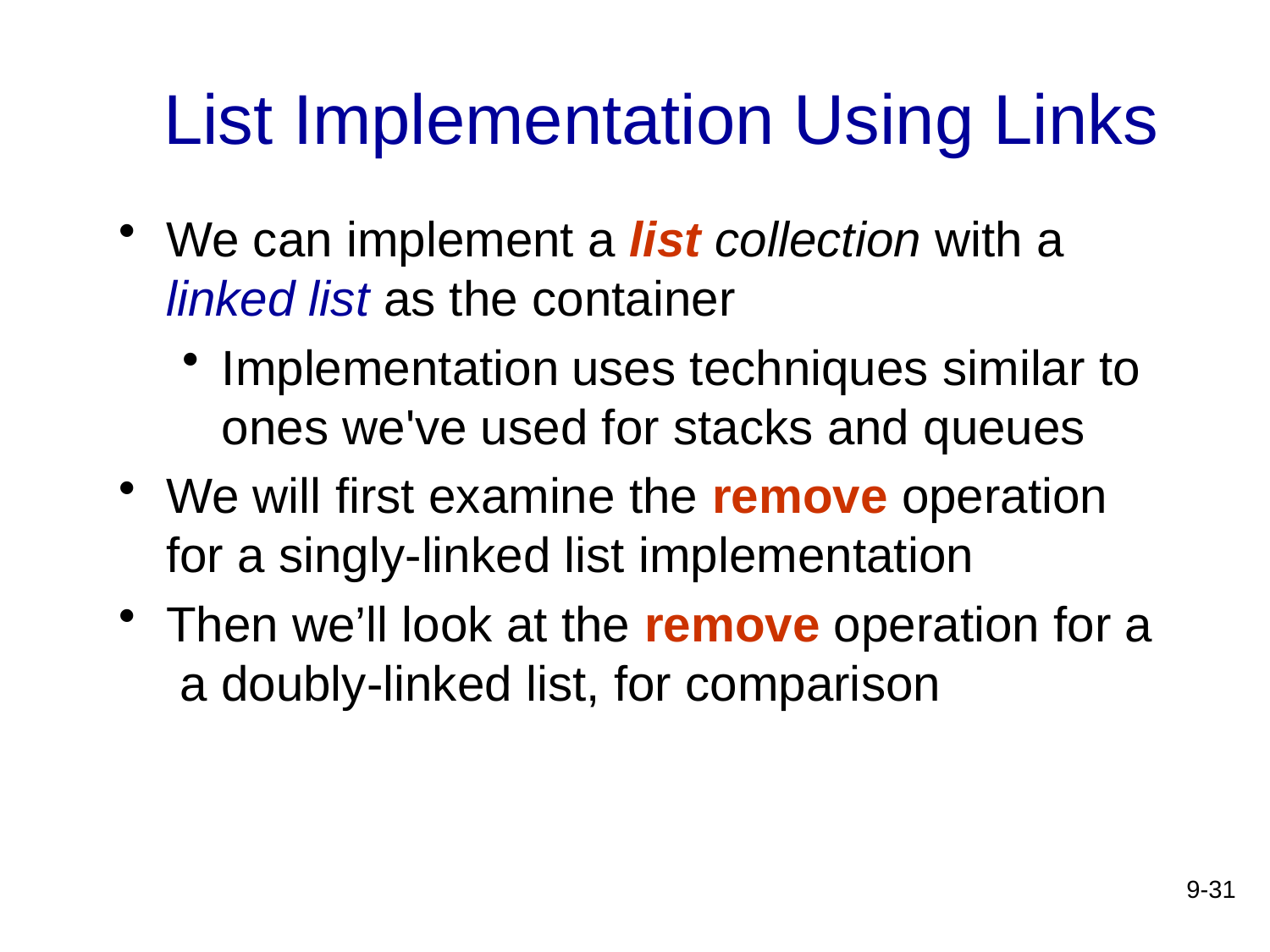

# List Implementation Using Links
We can implement a list collection with a linked list as the container
Implementation uses techniques similar to ones we've used for stacks and queues
We will first examine the remove operation for a singly-linked list implementation
Then we’ll look at the remove operation for a  a doubly-linked list, for comparison
9-31